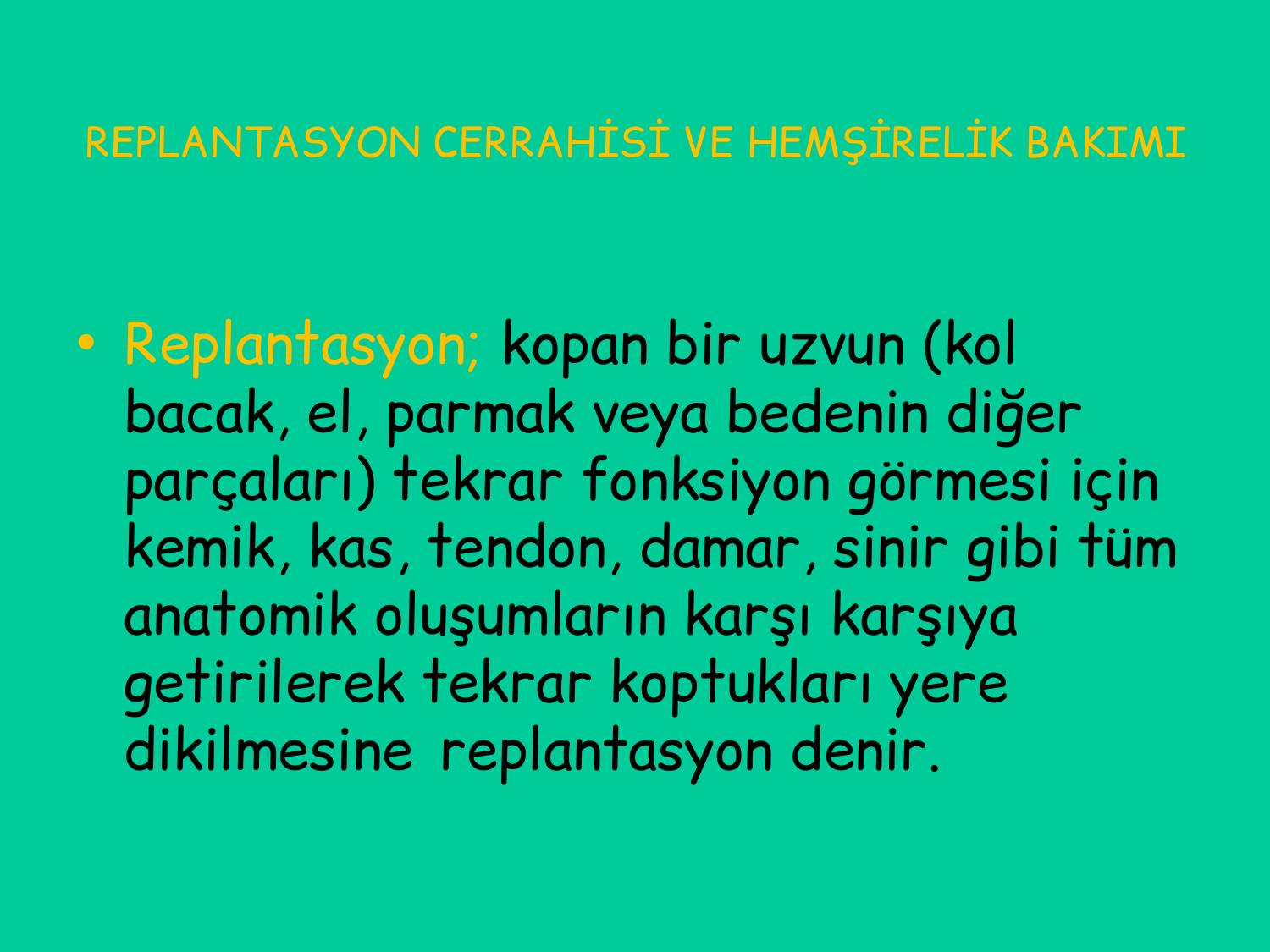

# REPLANTASYON CERRAHİSİ VE HEMŞİRELİK BAKIMI

Replantasyon; kopan bir uzvun (kol bacak, el, parmak veya bedenin diğer parçaları) tekrar fonksiyon görmesi için kemik, kas, tendon, damar, sinir gibi tüm anatomik oluşumların karşı karşıya getirilerek tekrar koptukları yere dikilmesine  replantasyon denir.